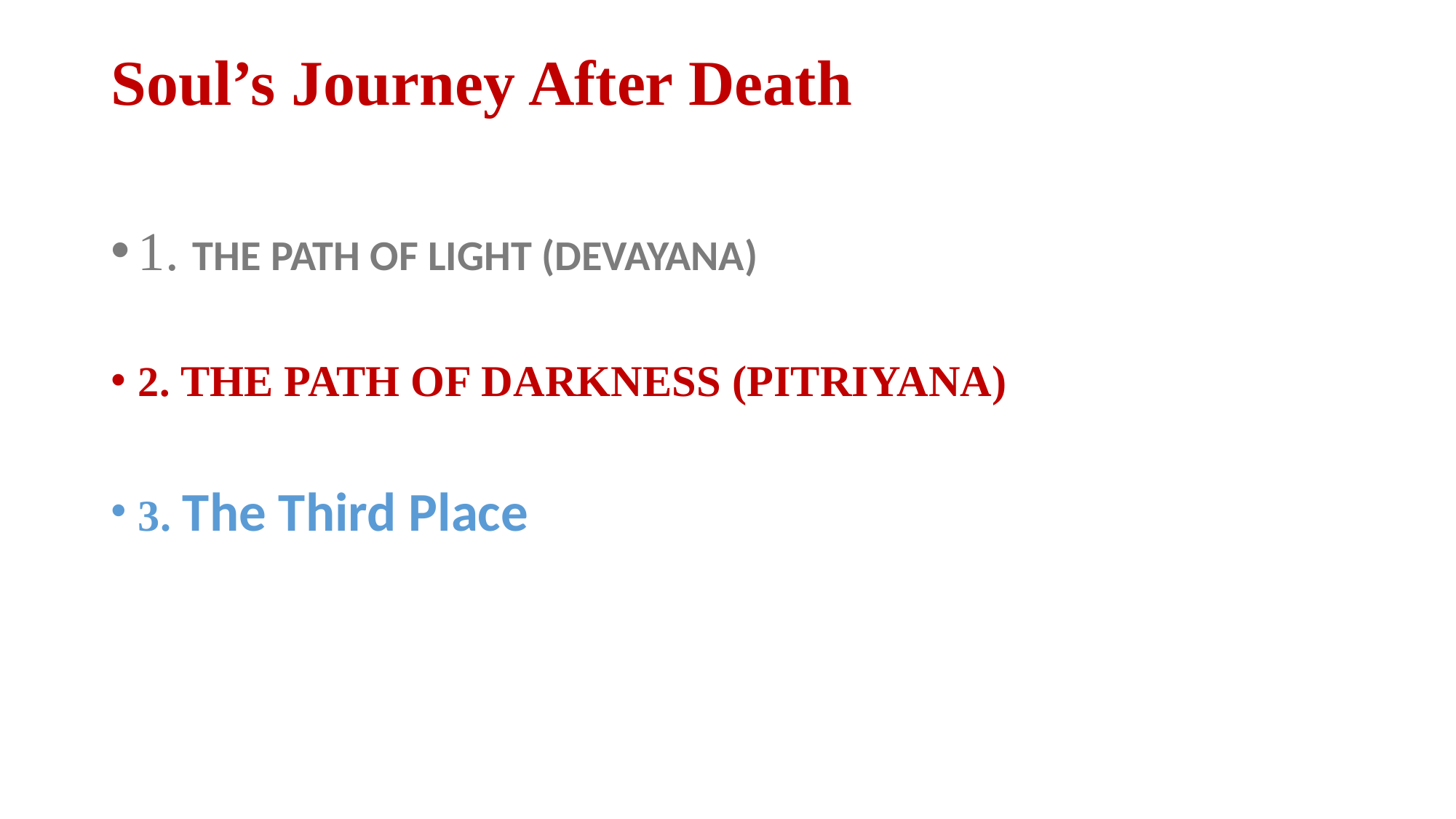

# Soul’s Journey After Death
1. THE PATH OF LIGHT (DEVAYANA)

2. THE PATH OF DARKNESS (PITRIYANA)

3. The Third Place